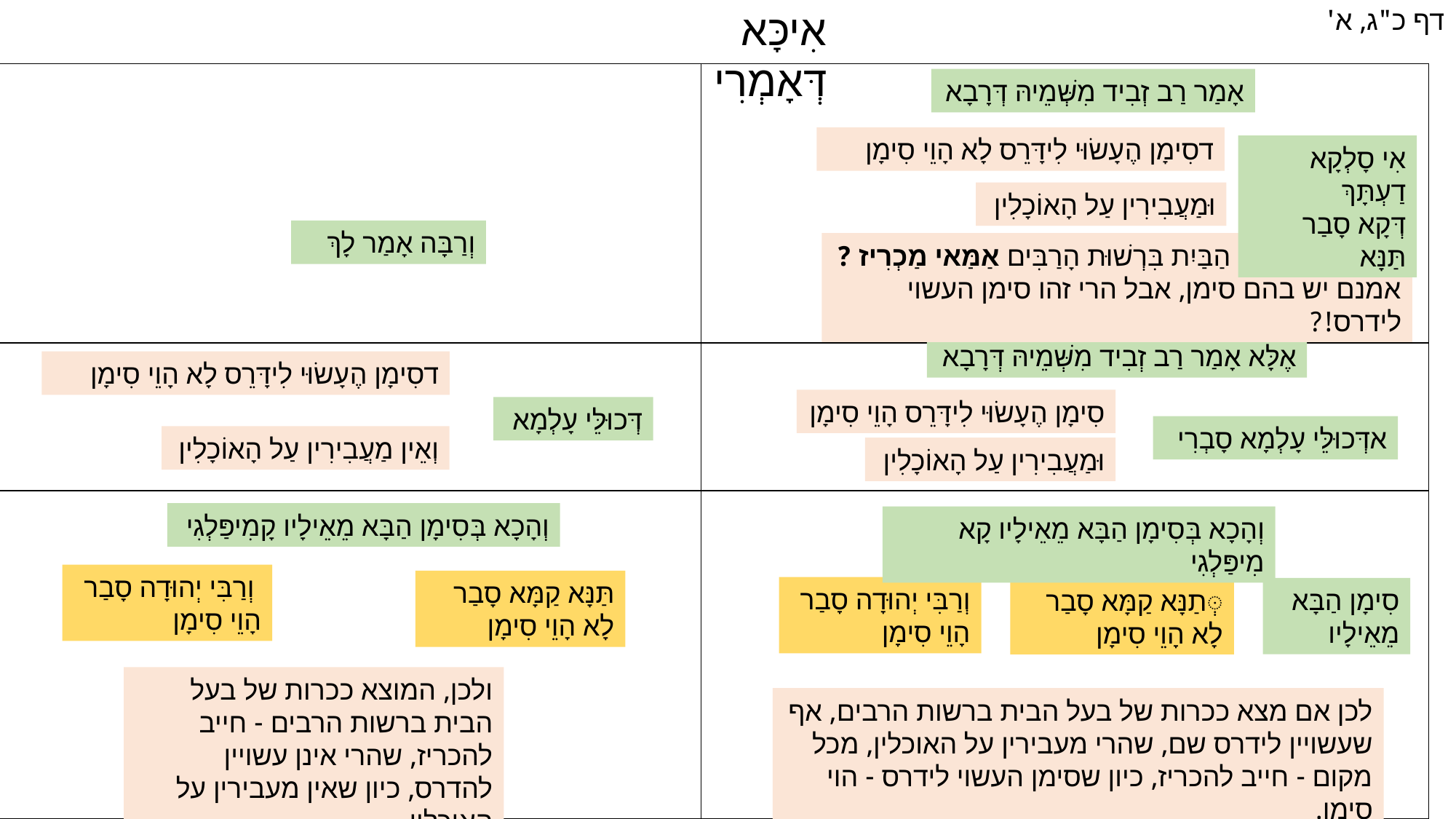

אִיכָּא דְּאָמְרִי
דף כ"ג, א'
|  |  |
| --- | --- |
|  |  |
|  |  |
אָמַר רַב זְבִיד מִשְּׁמֵיהּ דְּרָבָא
דסִימָן הֶעָשׂוּי לִידָּרֵס לָא הָוֵי סִימָן
אִי סָלְקָא דַעְתָּךְ
דְּקָא סָבַר תַּנָּא
וּמַעֲבִירִין עַל הָאוֹכָלִין
וְרַבָּה אָמַר לָךְ
כִּכָּרוֹת שֶׁל בַּעַל הַבַּיִת בִּרְשׁוּת הָרַבִּים אַמַּאי מַכְרִיז ?
אמנם יש בהם סימן, אבל הרי זהו סימן העשוי לידרס!?
אֶלָּא אָמַר רַב זְבִיד מִשְּׁמֵיהּ דְּרָבָא
דסִימָן הֶעָשׂוּי לִידָּרֵס לָא הָוֵי סִימָן
סִימָן הֶעָשׂוּי לִידָּרֵס הָוֵי סִימָן
דְּכוּלֵּי עָלְמָא
אדְּכוּלֵּי עָלְמָא סָבְרִי
וְאֵין מַעֲבִירִין עַל הָאוֹכָלִין
וּמַעֲבִירִין עַל הָאוֹכָלִין
וְהָכָא בְּסִימָן הַבָּא מֵאֵילָיו קָמִיפַּלְגִי
וְהָכָא בְּסִימָן הַבָּא מֵאֵילָיו קָא מִיפַּלְגִי
 וְרַבִּי יְהוּדָה סָבַר הָוֵי סִימָן
תַּנָּא קַמָּא סָבַר לָא הָוֵי סִימָן
וְרַבִּי יְהוּדָה סָבַר הָוֵי סִימָן
סִימָן הַבָּא מֵאֵילָיו
ְּתַנָּא קַמָּא סָבַר לָא הָוֵי סִימָן
ולכן, המוצא ככרות של בעל הבית ברשות הרבים - חייב להכריז, שהרי אינן עשויין להדרס, כיון שאין מעבירין על האוכלין.
לכן אם מצא ככרות של בעל הבית ברשות הרבים, אף שעשויין לידרס שם, שהרי מעבירין על האוכלין, מכל מקום - חייב להכריז, כיון שסימן העשוי לידרס - הוי סימן.